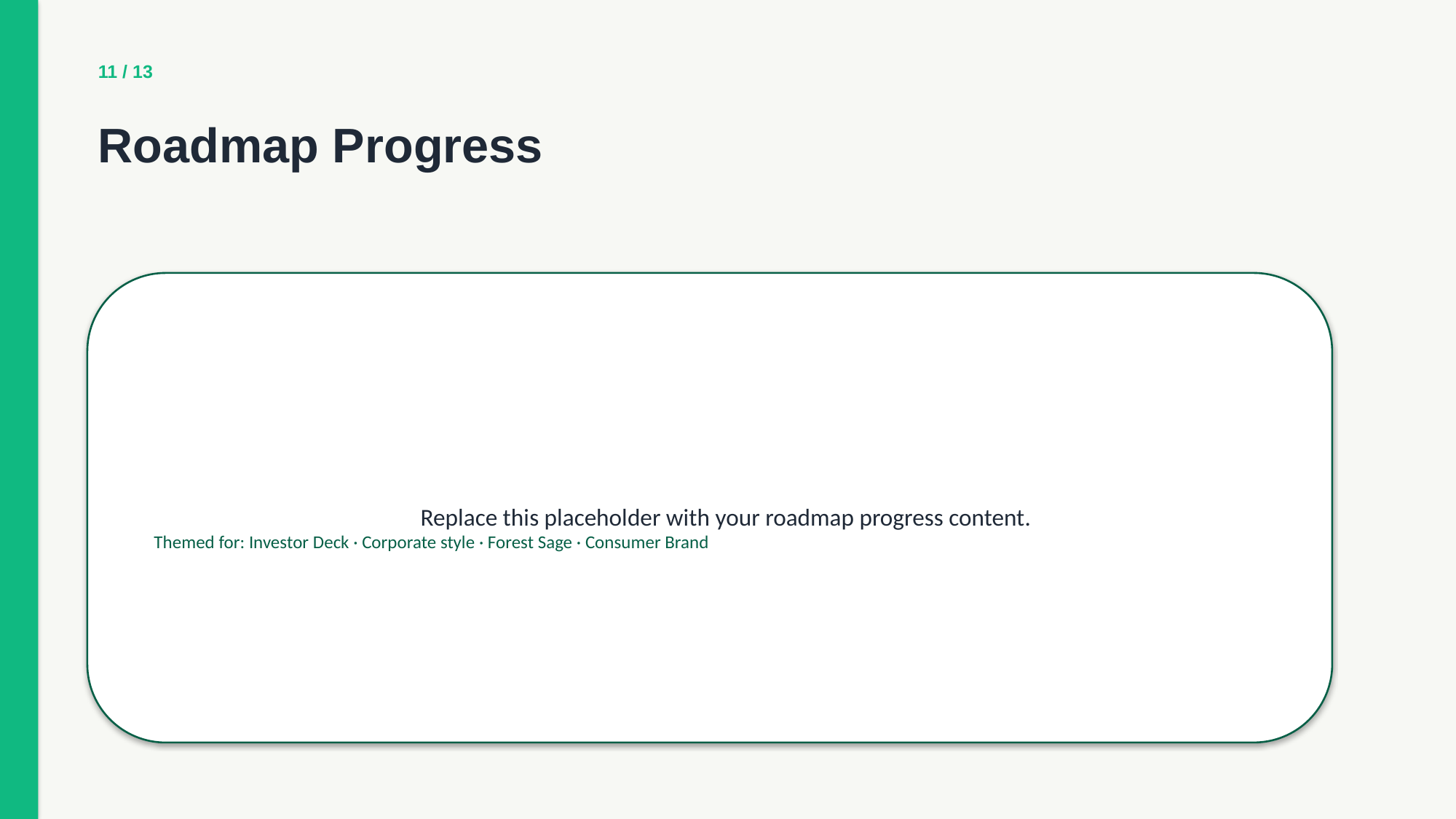

11 / 13
Roadmap Progress
Replace this placeholder with your roadmap progress content.
Themed for: Investor Deck · Corporate style · Forest Sage · Consumer Brand